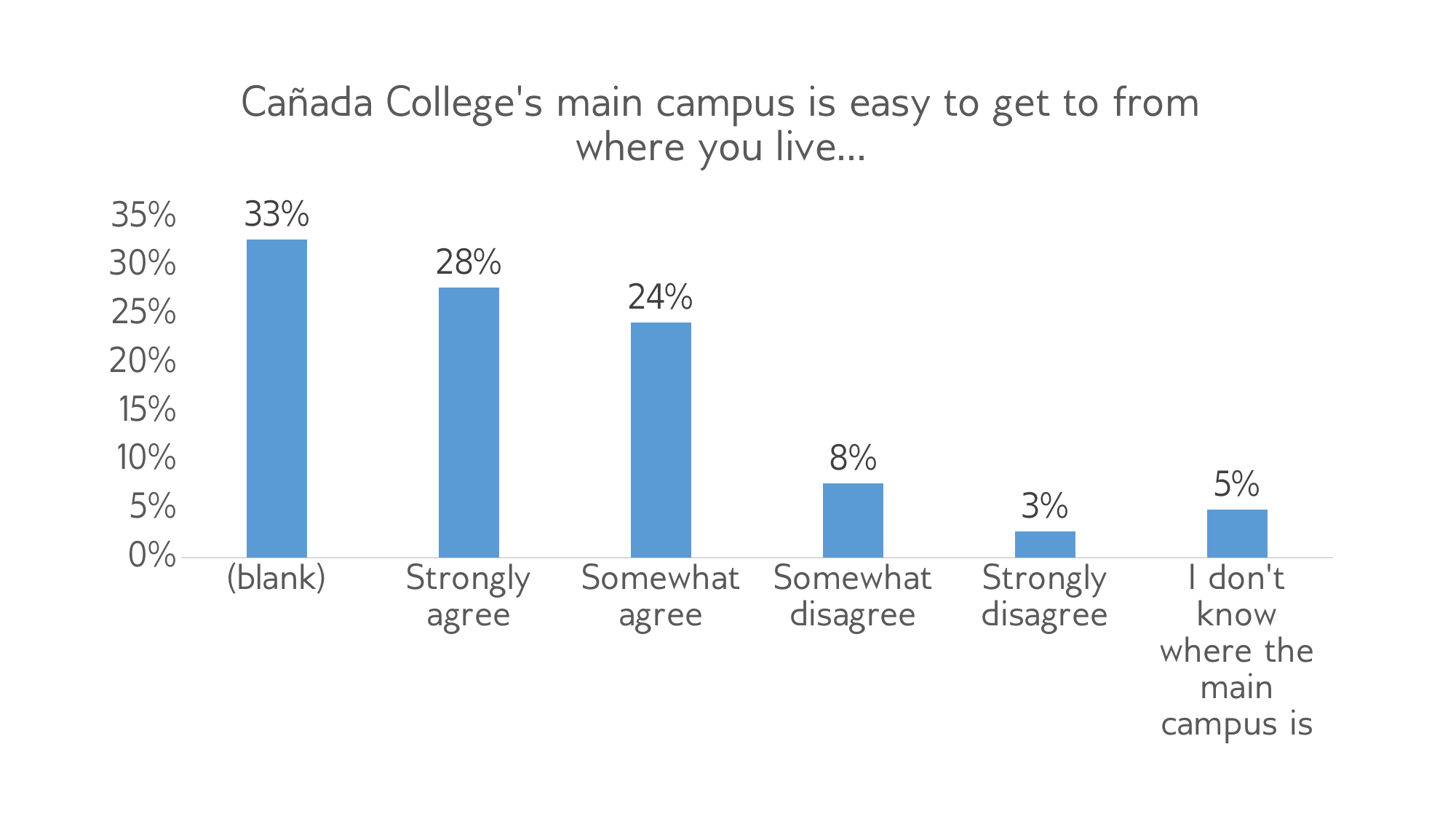

### Chart: Cañada College's main campus is easy to get to from where you live...

| Category | Distinct Count of Response_ID |
|---|---|
| (blank) | 0.3273542600896861 |
| Strongly agree | 0.27802690582959644 |
| Somewhat agree | 0.242152466367713 |
| Somewhat disagree | 0.07623318385650224 |
| Strongly disagree | 0.026905829596412557 |
| I don't know where the main campus is | 0.04932735426008968 |